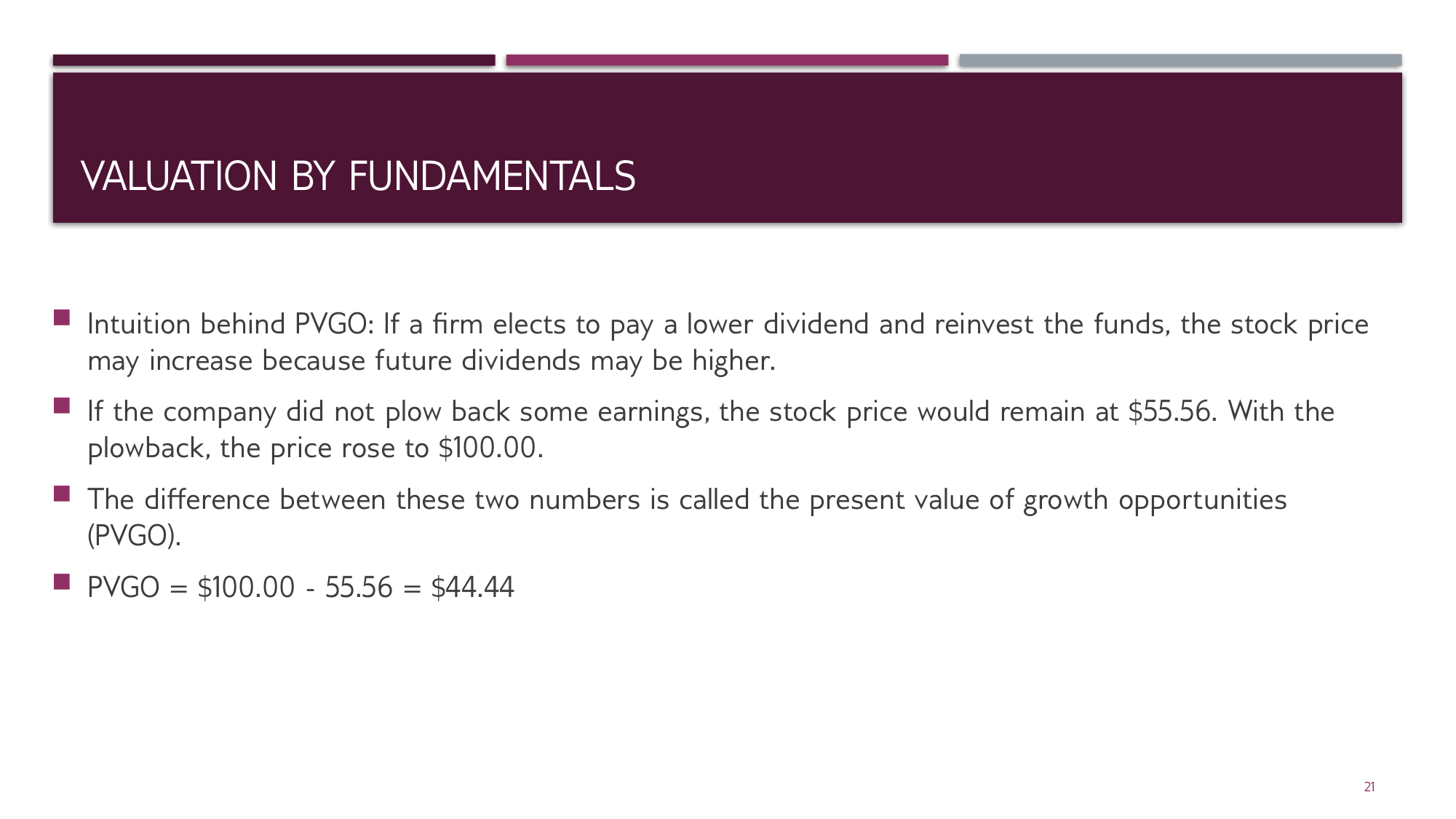

# Valuation by fundamentals
Intuition behind PVGO: If a firm elects to pay a lower dividend and reinvest the funds, the stock price may increase because future dividends may be higher.
If the company did not plow back some earnings, the stock price would remain at $55.56. With the plowback, the price rose to $100.00.
The difference between these two numbers is called the present value of growth opportunities (PVGO).
PVGO = $100.00 − 55.56 = $44.44
21